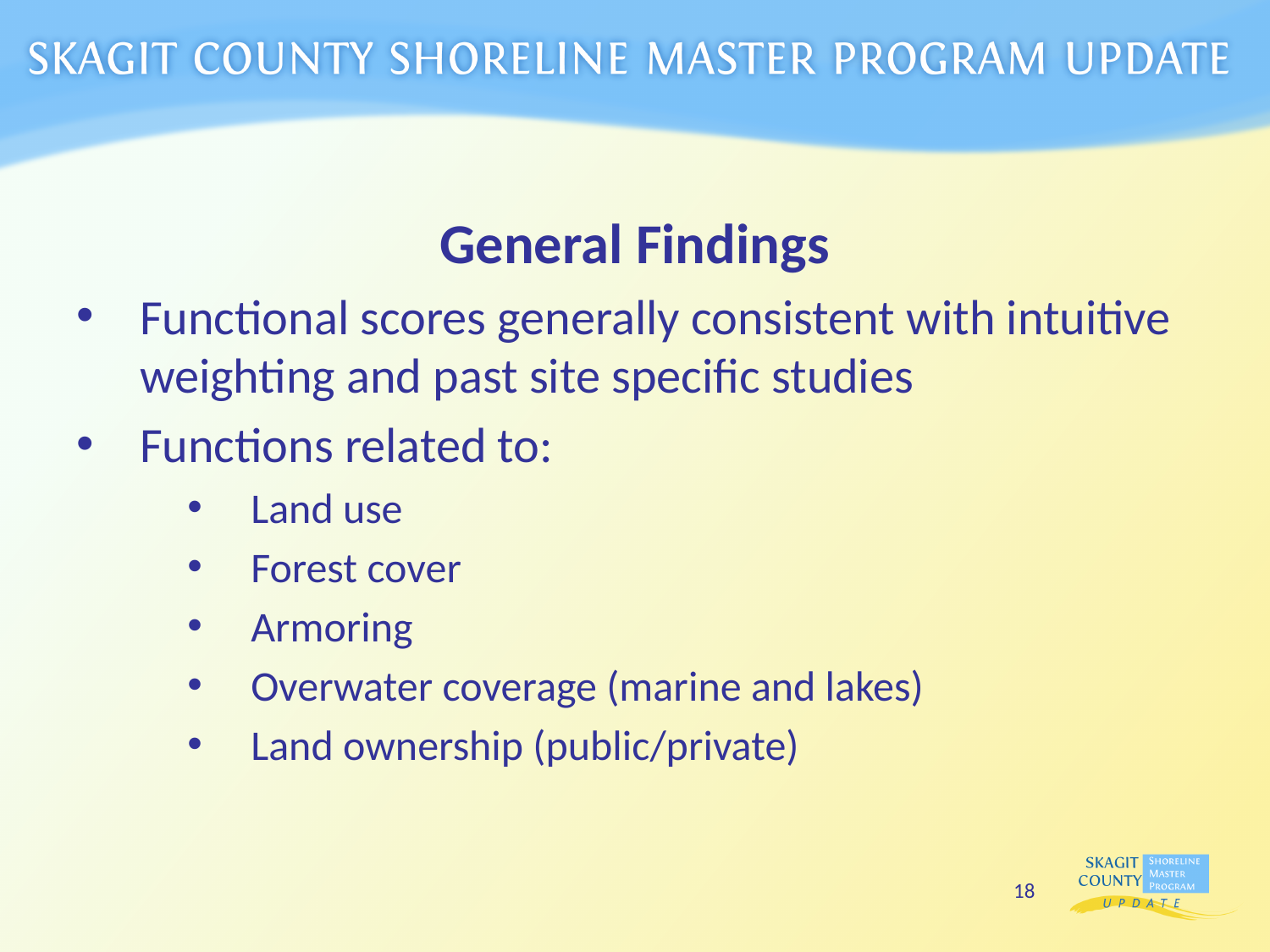

General Findings
Functional scores generally consistent with intuitive weighting and past site specific studies
Functions related to:
Land use
Forest cover
Armoring
Overwater coverage (marine and lakes)
Land ownership (public/private)
18